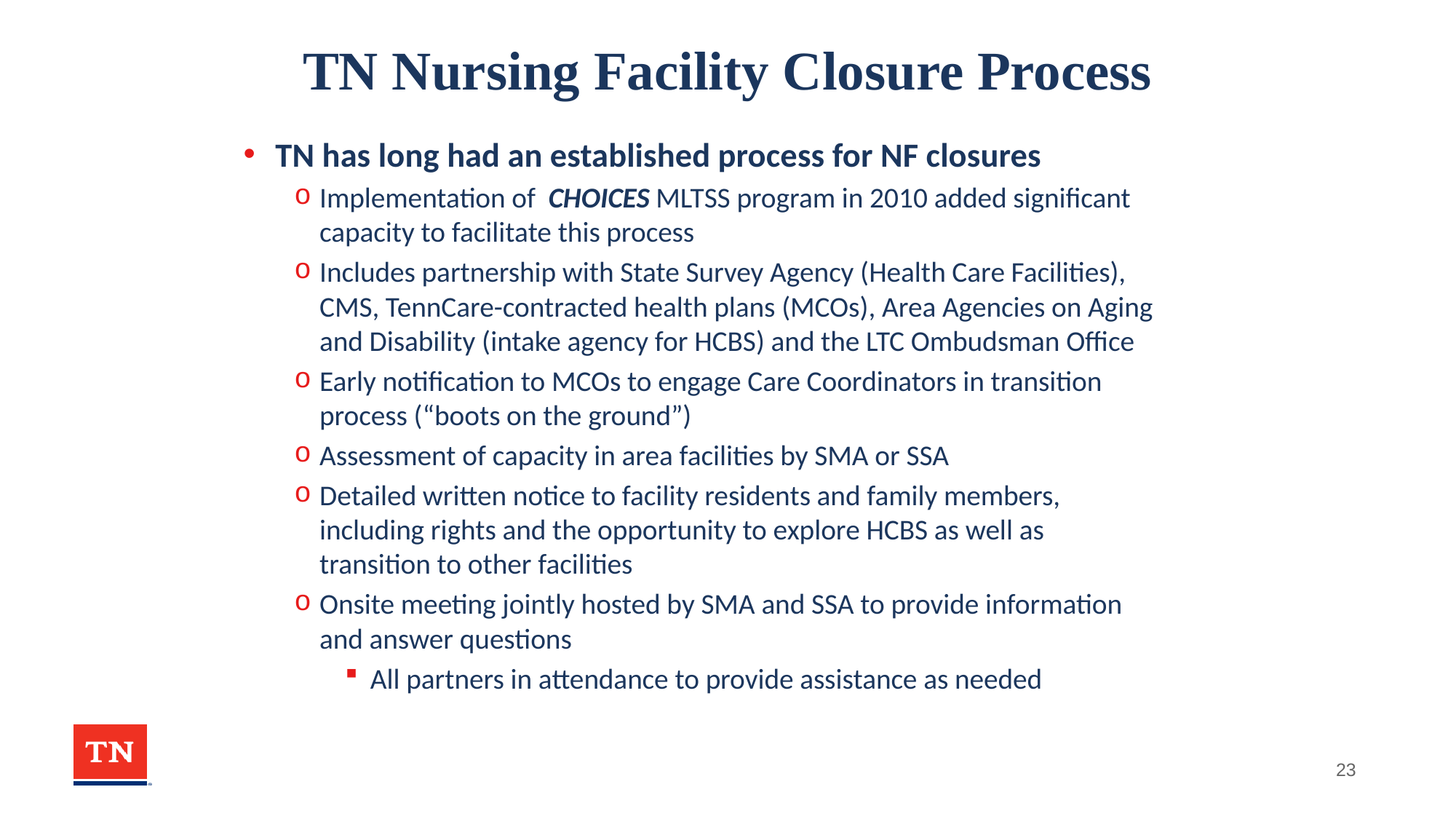

# TN Nursing Facility Closure Process
TN has long had an established process for NF closures
Implementation of  CHOICES MLTSS program in 2010 added significant capacity to facilitate this process
Includes partnership with State Survey Agency (Health Care Facilities), CMS, TennCare-contracted health plans (MCOs), Area Agencies on Aging and Disability (intake agency for HCBS) and the LTC Ombudsman Office
Early notification to MCOs to engage Care Coordinators in transition process (“boots on the ground”)
Assessment of capacity in area facilities by SMA or SSA
Detailed written notice to facility residents and family members, including rights and the opportunity to explore HCBS as well as transition to other facilities
Onsite meeting jointly hosted by SMA and SSA to provide information and answer questions
All partners in attendance to provide assistance as needed